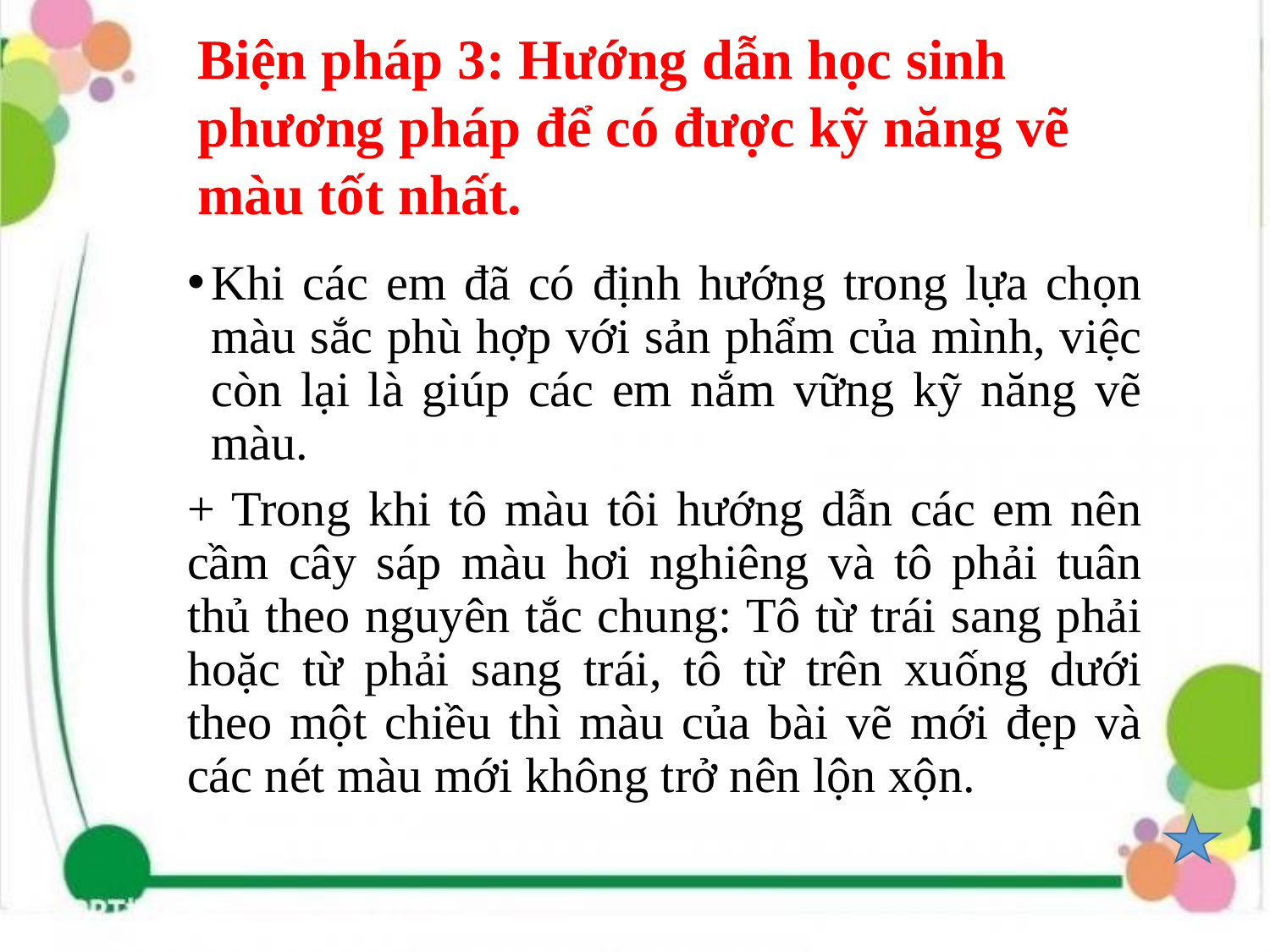

Biện pháp 3: Hướng dẫn học sinh phương pháp để có được kỹ năng vẽ màu tốt nhất.
Khi các em đã có định hướng trong lựa chọn màu sắc phù hợp với sản phẩm của mình, việc còn lại là giúp các em nắm vững kỹ năng vẽ màu.
+ Trong khi tô màu tôi hướng dẫn các em nên cầm cây sáp màu hơi nghiêng và tô phải tuân thủ theo nguyên tắc chung: Tô từ trái sang phải hoặc từ phải sang trái, tô từ trên xuống dưới theo một chiều thì màu của bài vẽ mới đẹp và các nét màu mới không trở nên lộn xộn.